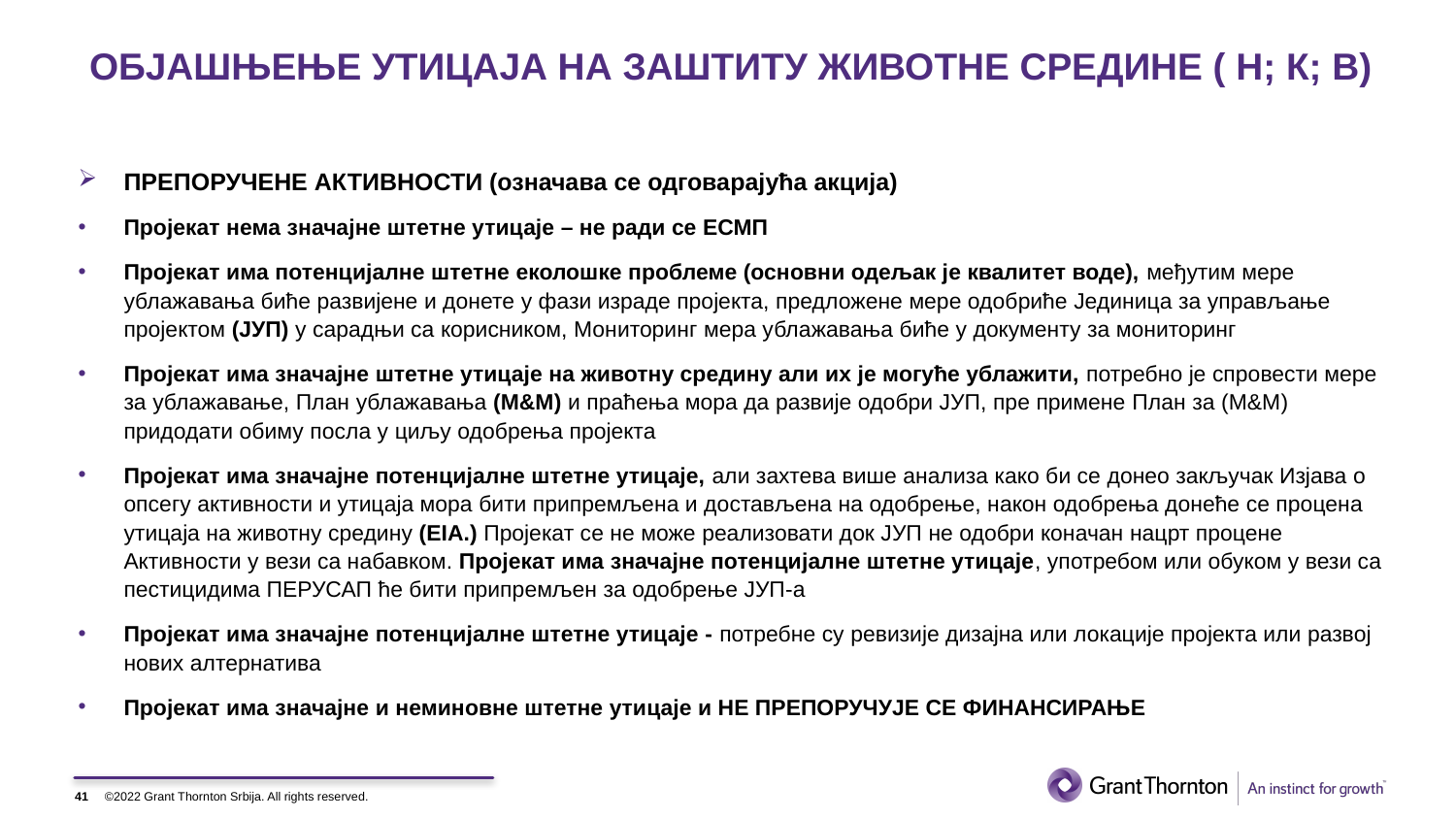

# ОБЈАШЊЕЊЕ УТИЦАЈА НА ЗАШТИТУ ЖИВОТНЕ СРЕДИНЕ ( Н; К; В)
ПРЕПОРУЧЕНЕ АКТИВНОСТИ (означава се одговарајућа акција)
Пројекат нема значајне штетне утицаје – не ради се ЕСМП
Пројекат има потенцијалне штетне еколошке проблеме (основни одељак је квалитет воде), међутим мере ублажавања биће развијене и донете у фази израде пројекта, предложене мере одобриће Јединица за управљање пројектом (ЈУП) у сарадњи са корисником, Мониторинг мера ублажавања биће у документу за мониторинг
Пројекат има значајне штетне утицаје на животну средину али их је могуће ублажити, потребно је спровести мере за ублажавање, План ублажавања (M&M) и праћења мора да развије одобри ЈУП, пре примене План за (M&M) придодати обиму посла у циљу одобрења пројекта
Пројекат има значајне потенцијалне штетне утицаје, али захтева више анализа како би се донео закључак Изјава о опсегу активности и утицаја мора бити припремљена и достављена на одобрење, након одобрења донеће се процена утицаја на животну средину (EIA.) Пројекат се не може реализовати док ЈУП не одобри коначан нацрт процене Активности у вези са набавком. Пројекат има значајне потенцијалне штетне утицаје, употребом или обуком у вези са пестицидима ПЕРУСАП ће бити припремљен за одобрење ЈУП-а
Пројекат има значајне потенцијалне штетне утицаје - потребне су ревизије дизајна или локације пројекта или развој нових алтернатива
Пројекат има значајне и неминовне штетне утицаје и НЕ ПРЕПОРУЧУЈЕ СЕ ФИНАНСИРАЊЕ

41